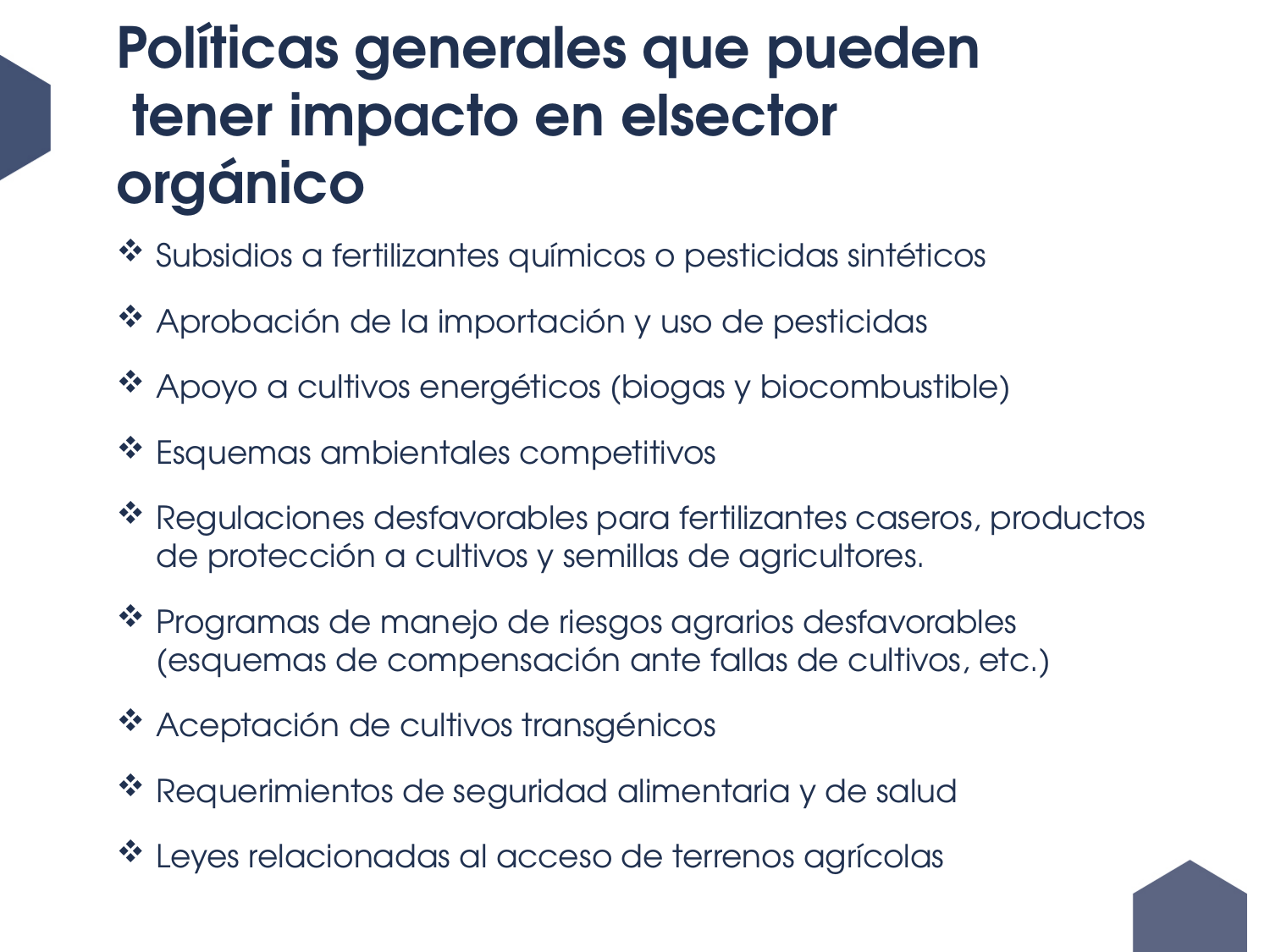

# Políticas generales que pueden  tener impacto en elsector orgánico
Subsidios a fertilizantes químicos o pesticidas sintéticos
Aprobación de la importación y uso de pesticidas
Apoyo a cultivos energéticos (biogas y biocombustible)
Esquemas ambientales competitivos
Regulaciones desfavorables para fertilizantes caseros, productos de protección a cultivos y semillas de agricultores.
Programas de manejo de riesgos agrarios desfavorables (esquemas de compensación ante fallas de cultivos, etc.)
Aceptación de cultivos transgénicos
Requerimientos de seguridad alimentaria y de salud
Leyes relacionadas al acceso de terrenos agrícolas